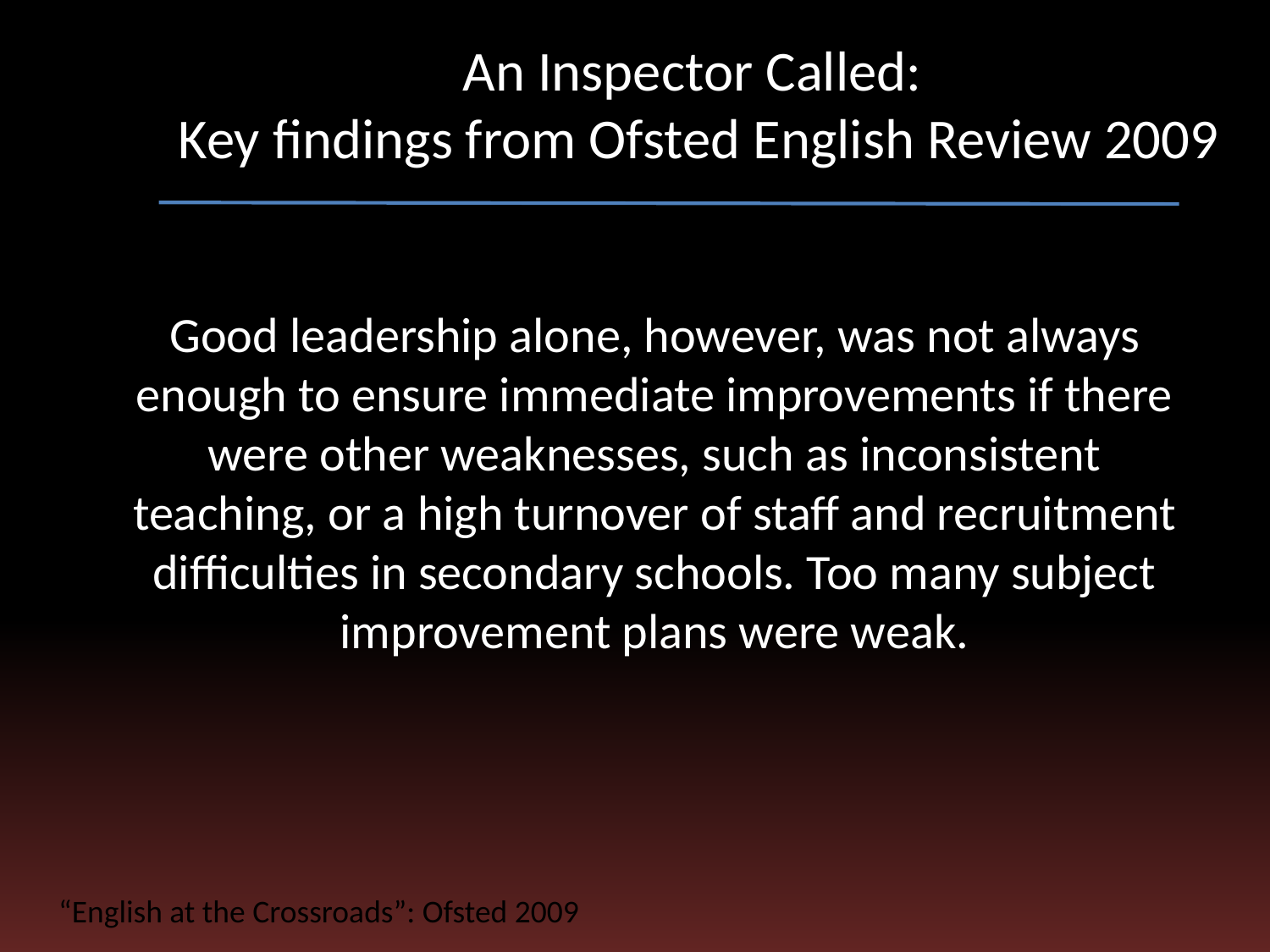

# An Inspector Called: Key findings from Ofsted English Review 2009
Good leadership alone, however, was not always enough to ensure immediate improvements if there were other weaknesses, such as inconsistent teaching, or a high turnover of staff and recruitment difficulties in secondary schools. Too many subject improvement plans were weak.
“English at the Crossroads”: Ofsted 2009